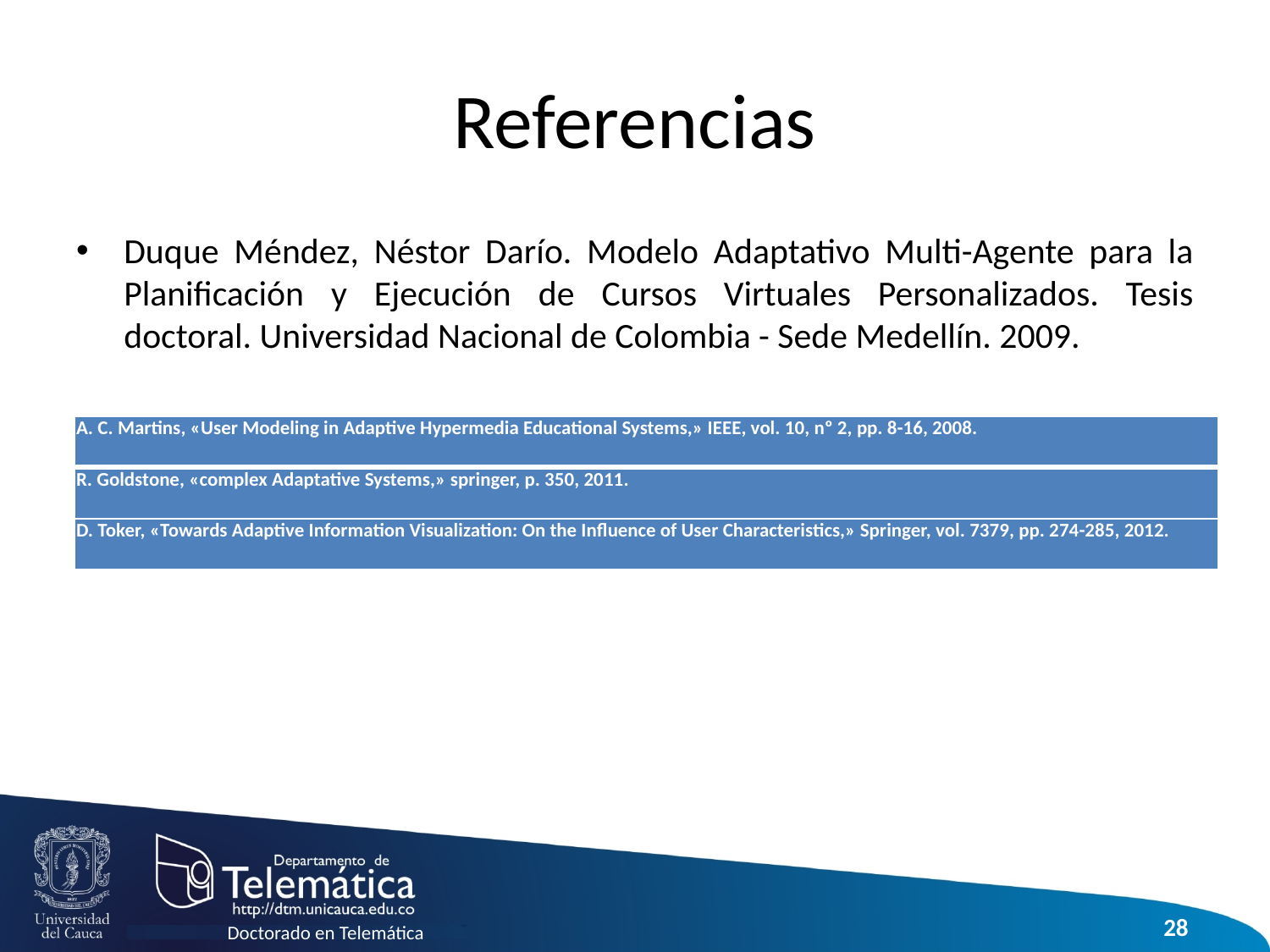

# Referencias
Duque Méndez, Néstor Darío. Modelo Adaptativo Multi-Agente para la Planificación y Ejecución de Cursos Virtuales Personalizados. Tesis doctoral. Universidad Nacional de Colombia - Sede Medellín. 2009.

| A. C. Martins, «User Modeling in Adaptive Hypermedia Educational Systems,» IEEE, vol. 10, nº 2, pp. 8-16, 2008. |
| --- |
| R. Goldstone, «complex Adaptative Systems,» springer, p. 350, 2011. |
| D. Toker, «Towards Adaptive Information Visualization: On the Influence of User Characteristics,» Springer, vol. 7379, pp. 274-285, 2012. |
28